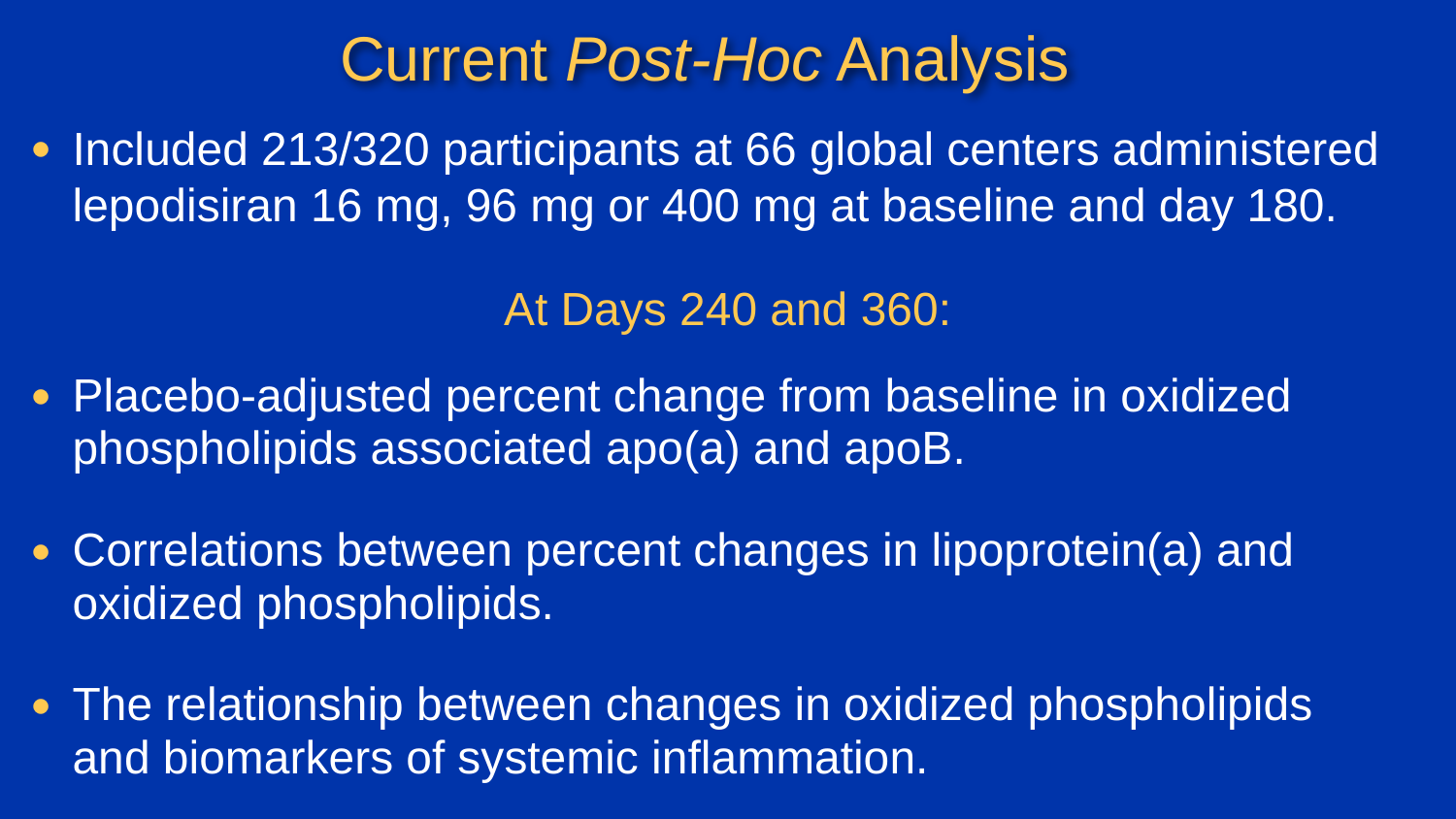

# Current Post-Hoc Analysis
Included 213/320 participants at 66 global centers administered lepodisiran 16 mg, 96 mg or 400 mg at baseline and day 180.
At Days 240 and 360:
Placebo-adjusted percent change from baseline in oxidized phospholipids associated apo(a) and apoB.
Correlations between percent changes in lipoprotein(a) and oxidized phospholipids.
The relationship between changes in oxidized phospholipids
and biomarkers of systemic inflammation.